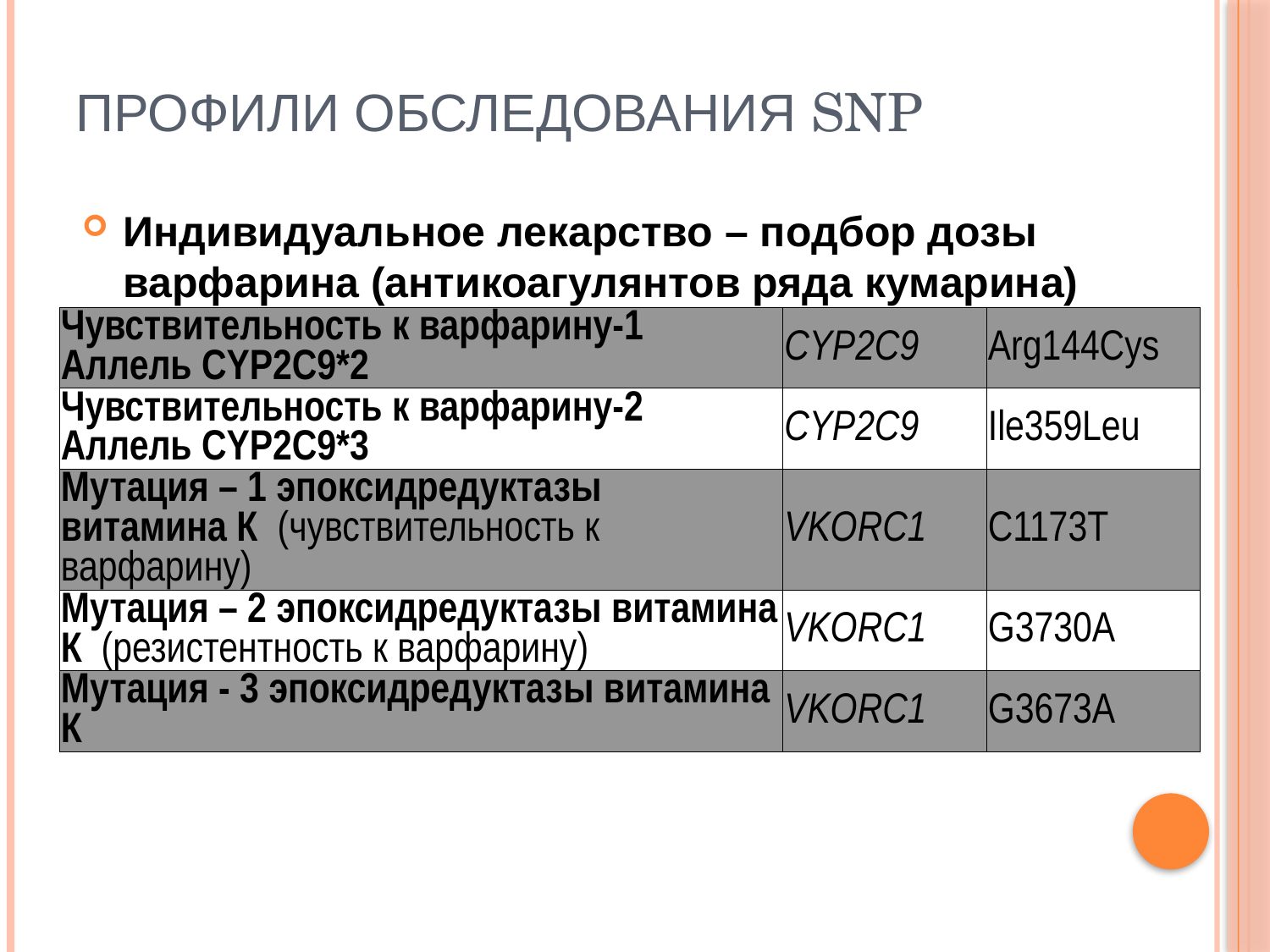

# Профили обследования SNP
Индивидуальное лекарство – подбор дозы варфарина (антикоагулянтов ряда кумарина)
| Чувствительность к варфарину-1 Аллель СYP2C9\*2 | CYP2C9 | Arg144Cys |
| --- | --- | --- |
| Чувствительность к варфарину-2 Аллель СYP2C9\*3 | CYP2C9 | Ile359Leu |
| Мутация – 1 эпоксидредуктазы витамина К (чувствительность к варфарину) | VKORC1 | C1173T |
| Мутация – 2 эпоксидредуктазы витамина К (резистентность к варфарину) | VKORC1 | G3730A |
| Мутация - 3 эпоксидредуктазы витамина К | VKORC1 | G3673A |